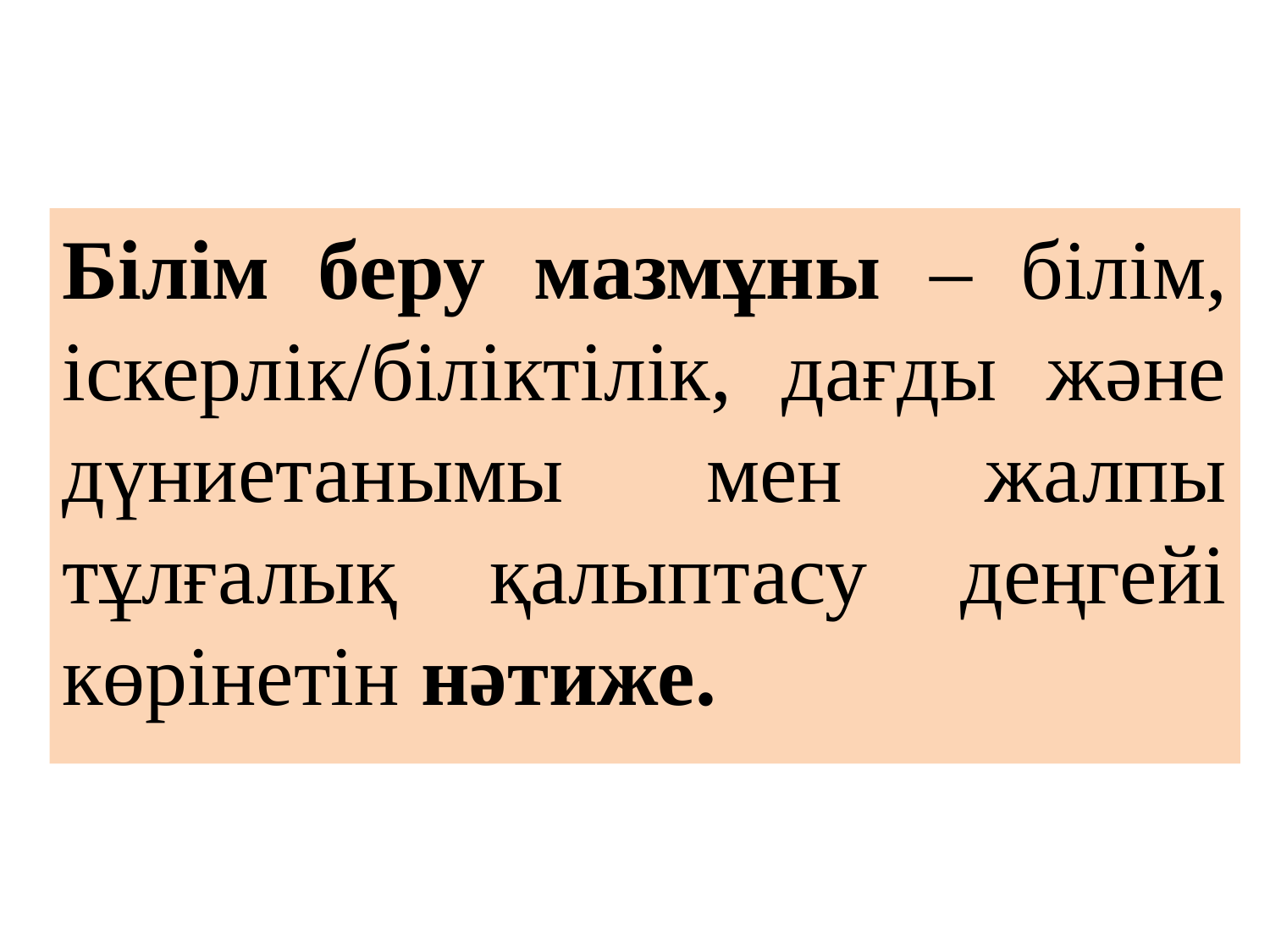

Білім беру мазмұны – білім, іскерлік/біліктілік, дағды және дүниетанымы мен жалпы тұлғалық қалыптасу деңгейі көрінетін нәтиже.